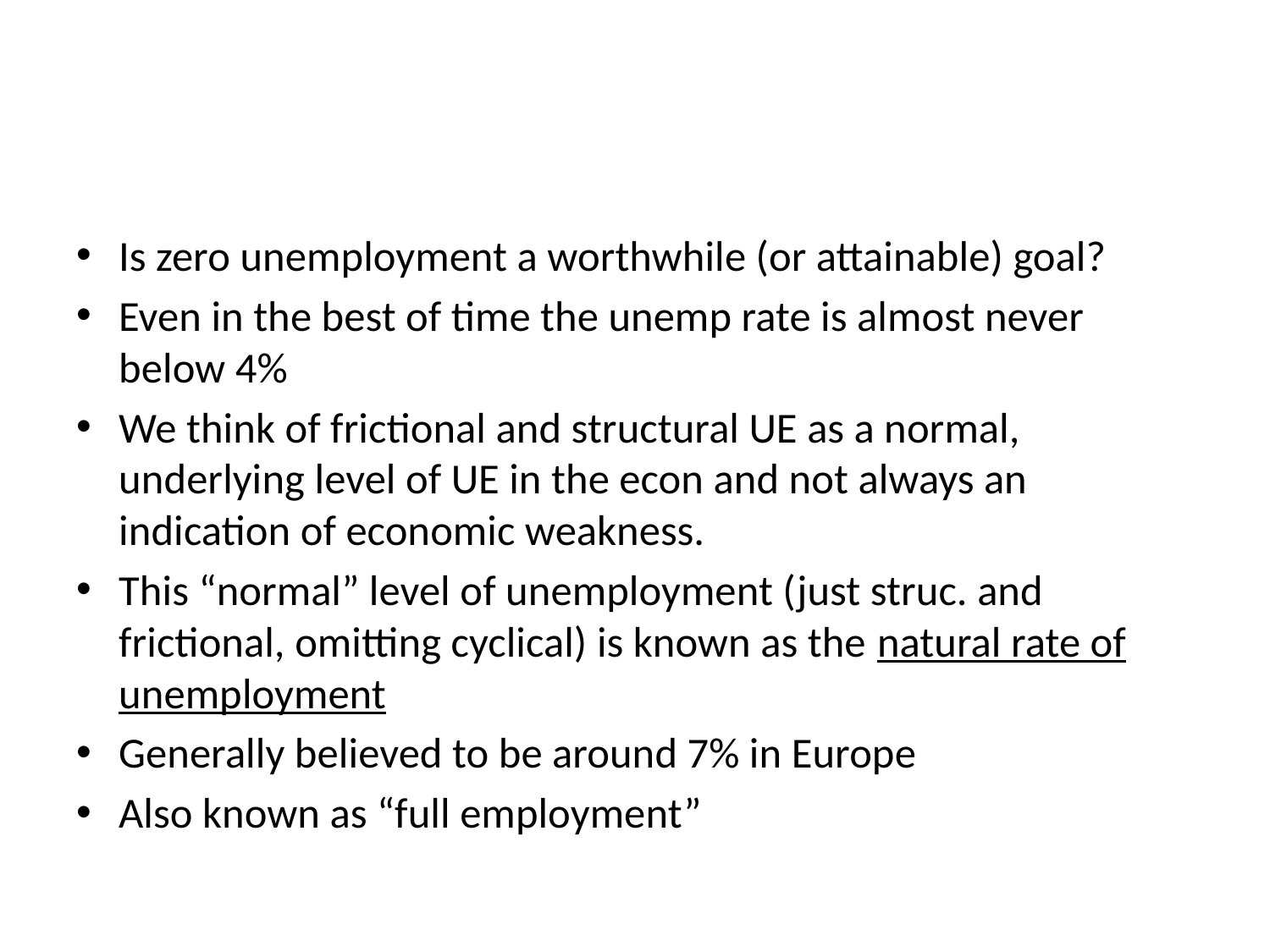

#
Is zero unemployment a worthwhile (or attainable) goal?
Even in the best of time the unemp rate is almost never below 4%
We think of frictional and structural UE as a normal, underlying level of UE in the econ and not always an indication of economic weakness.
This “normal” level of unemployment (just struc. and frictional, omitting cyclical) is known as the natural rate of unemployment
Generally believed to be around 7% in Europe
Also known as “full employment”